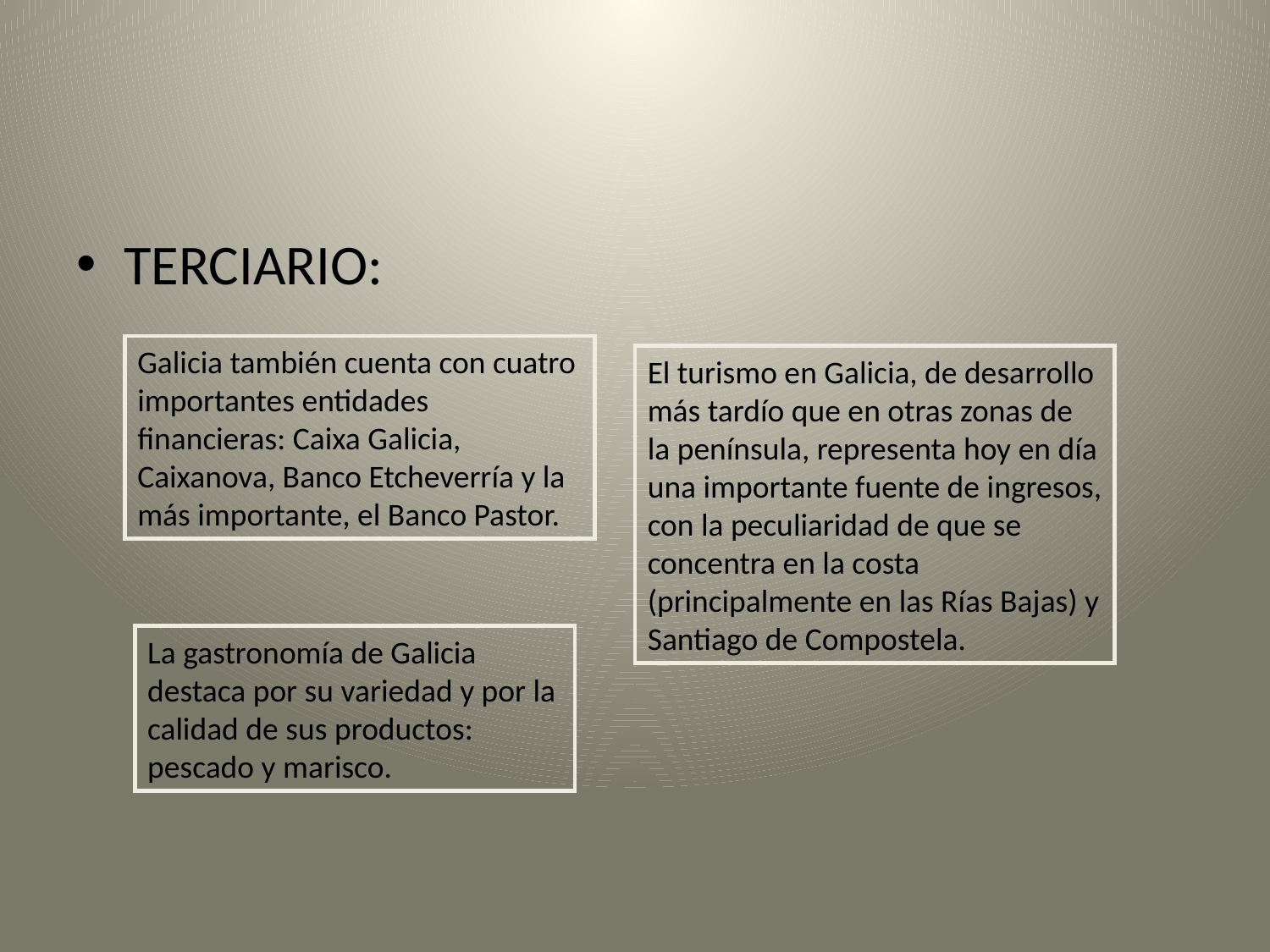

#
TERCIARIO:
Galicia también cuenta con cuatro importantes entidades financieras: Caixa Galicia, Caixanova, Banco Etcheverría y la más importante, el Banco Pastor.
El turismo en Galicia, de desarrollo más tardío que en otras zonas de la península, representa hoy en día una importante fuente de ingresos, con la peculiaridad de que se concentra en la costa (principalmente en las Rías Bajas) y Santiago de Compostela.
La gastronomía de Galicia destaca por su variedad y por la calidad de sus productos: pescado y marisco.